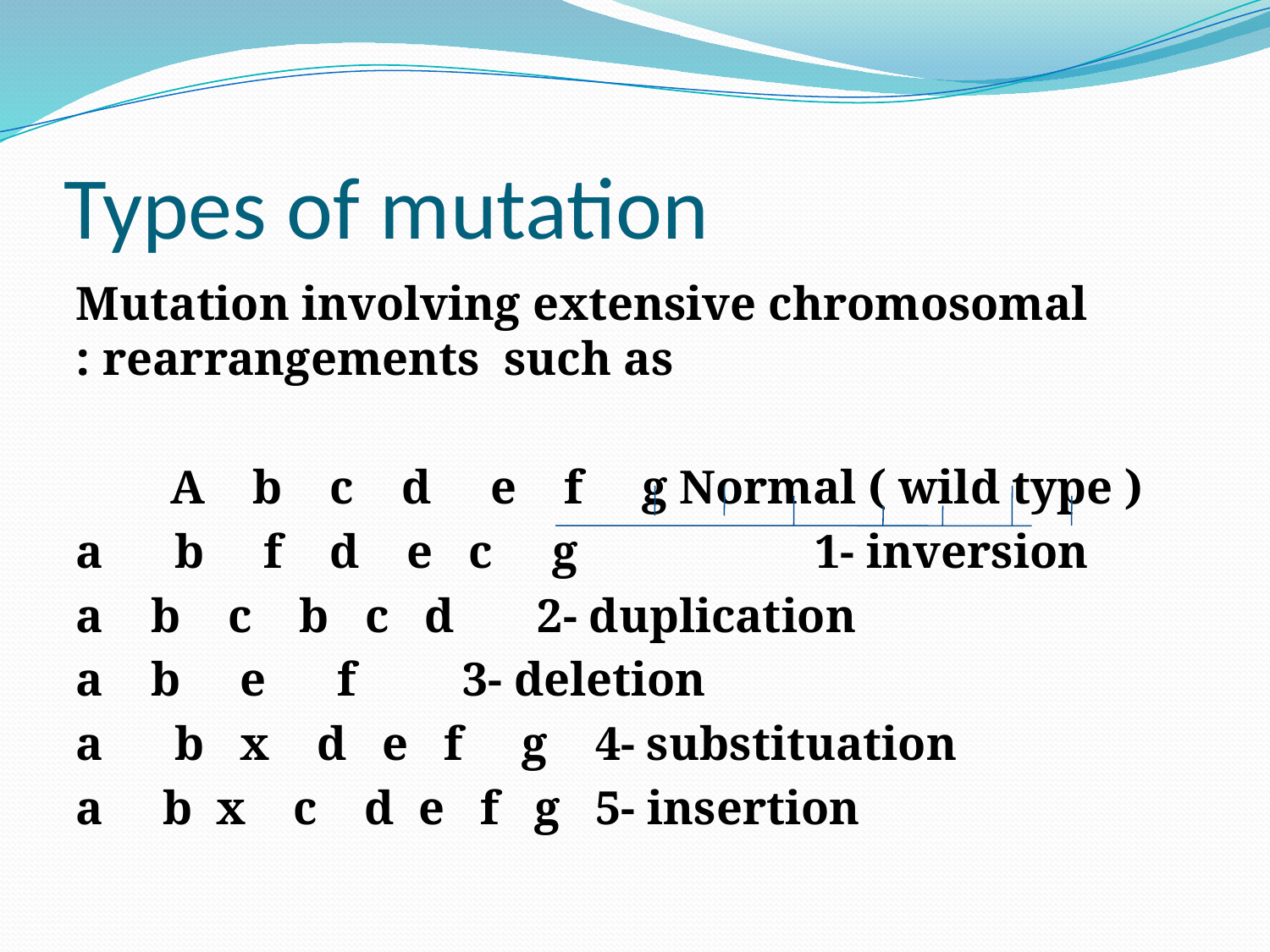

# Types of mutation
Mutation involving extensive chromosomal rearrangements  such as :

A    b    c    d     e    f     g Normal ( wild type )
    a      b     f    d    e   c     g                    1- inversion
                            a    b    c    b   c   d       2- duplication
                          a    b     e      f         3- deletion
             a      b   x    d   e   f     g    4- substituation
                        a     b  x    c    d  e   f   g   5- insertion